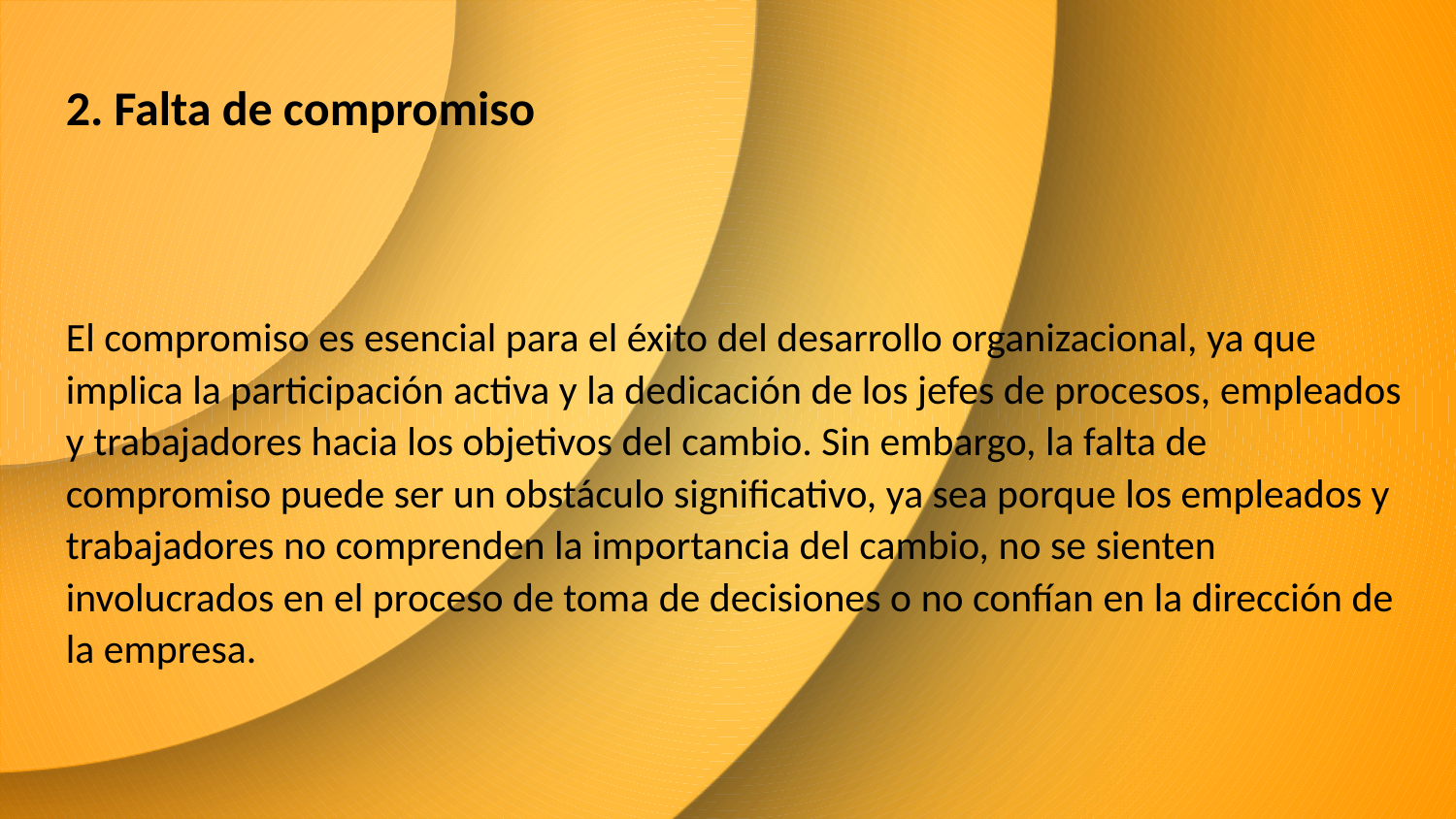

2. Falta de compromiso

El compromiso es esencial para el éxito del desarrollo organizacional, ya que implica la participación activa y la dedicación de los jefes de procesos, empleados y trabajadores hacia los objetivos del cambio. Sin embargo, la falta de compromiso puede ser un obstáculo significativo, ya sea porque los empleados y trabajadores no comprenden la importancia del cambio, no se sienten involucrados en el proceso de toma de decisiones o no confían en la dirección de la empresa.